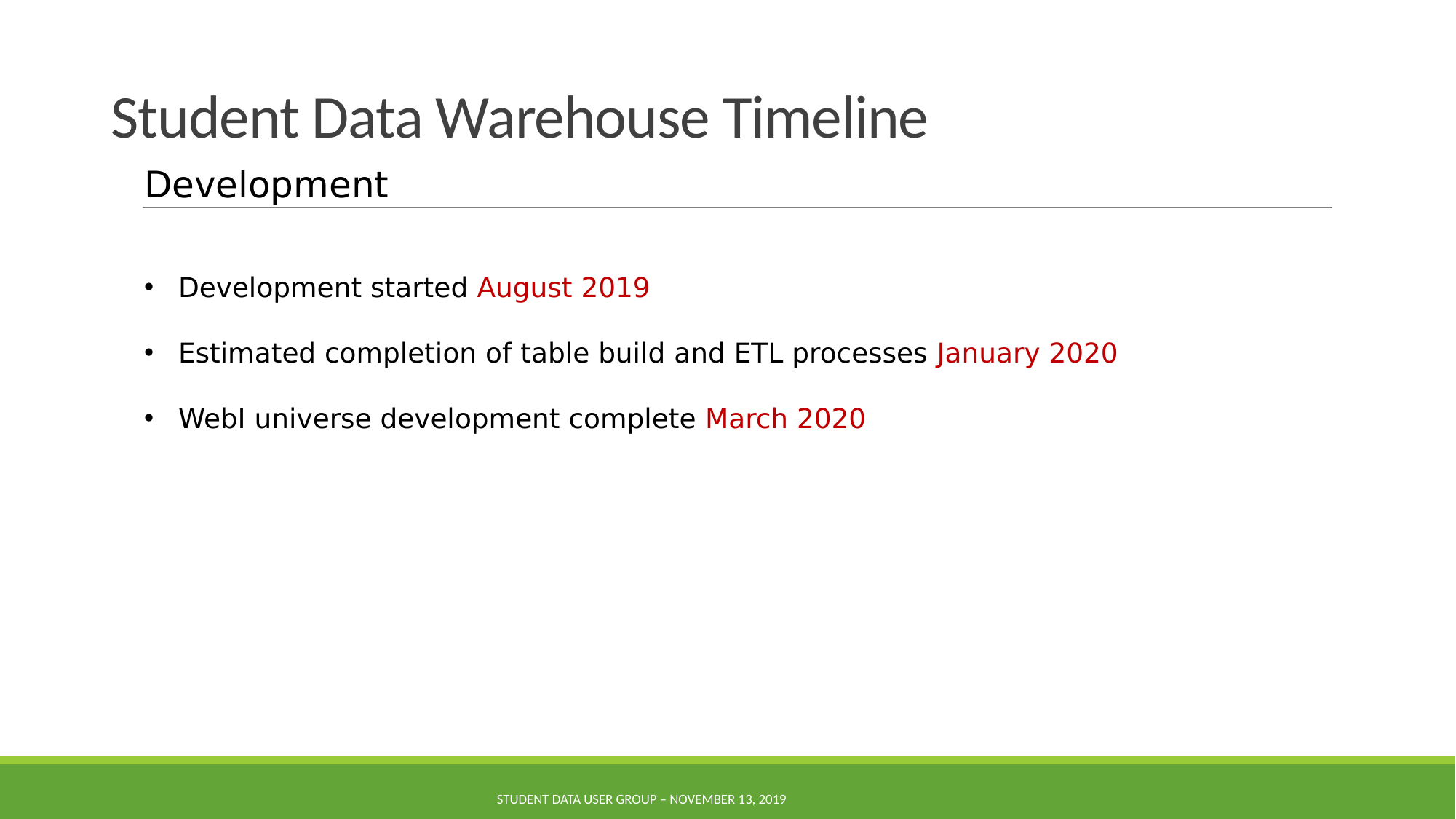

# Student Data Warehouse Timeline
Development
​

Development started August 2019​

Estimated completion of table build and ETL processes January 2020

WebI universe development complete March 2020
Student Data User Group – NOVEMBER 13, 2019